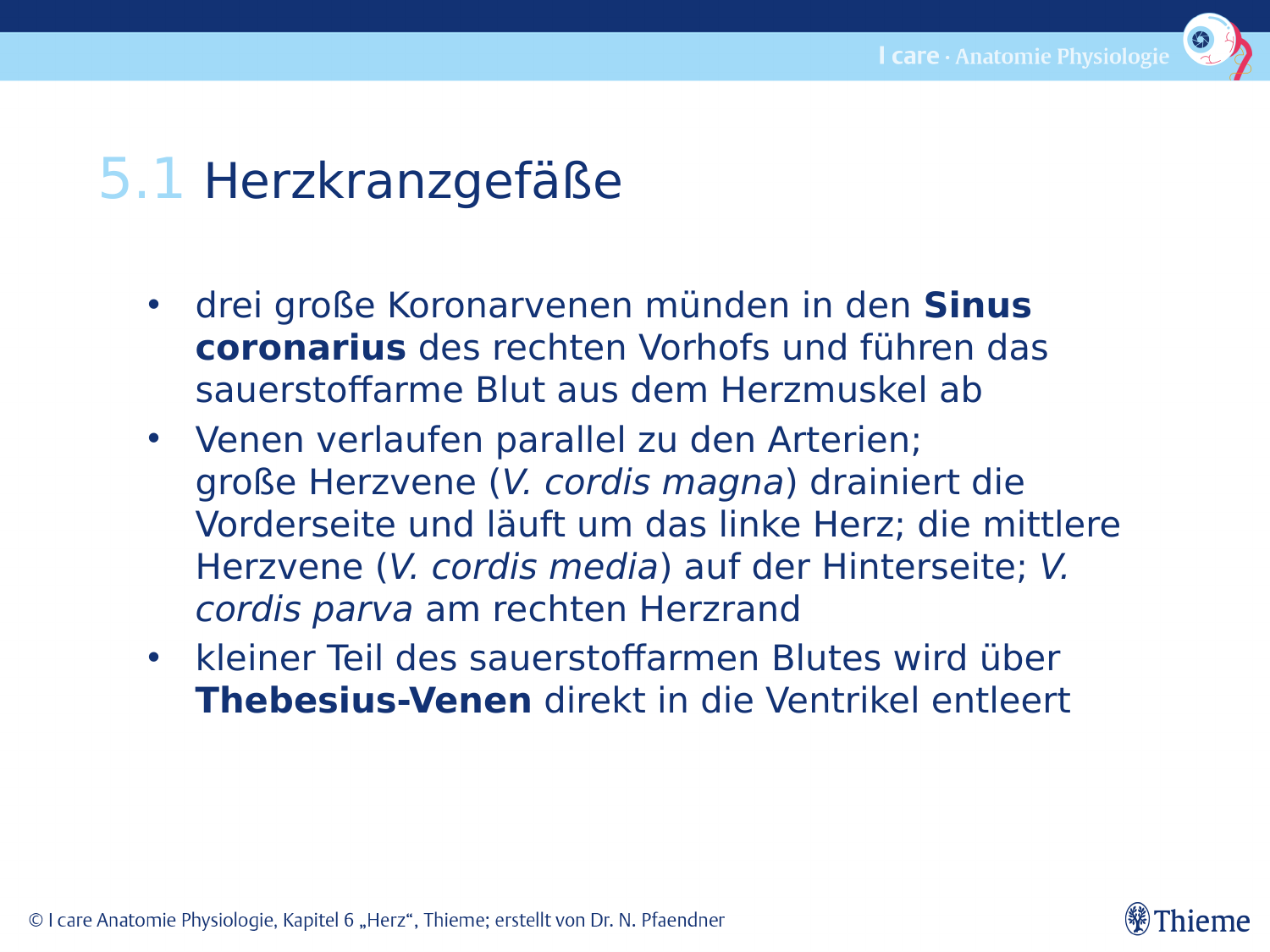

5.1 Herzkranzgefäße
drei große Koronarvenen münden in den Sinus coronarius des rechten Vorhofs und führen das sauerstoffarme Blut aus dem Herzmuskel ab
Venen verlaufen parallel zu den Arterien;
große Herzvene (V. cordis magna) drainiert die Vorderseite und läuft um das linke Herz; die mittlere Herzvene (V. cordis media) auf der Hinterseite; V. cordis parva am rechten Herzrand
kleiner Teil des sauerstoffarmen Blutes wird über Thebesius-Venen direkt in die Ventrikel entleert